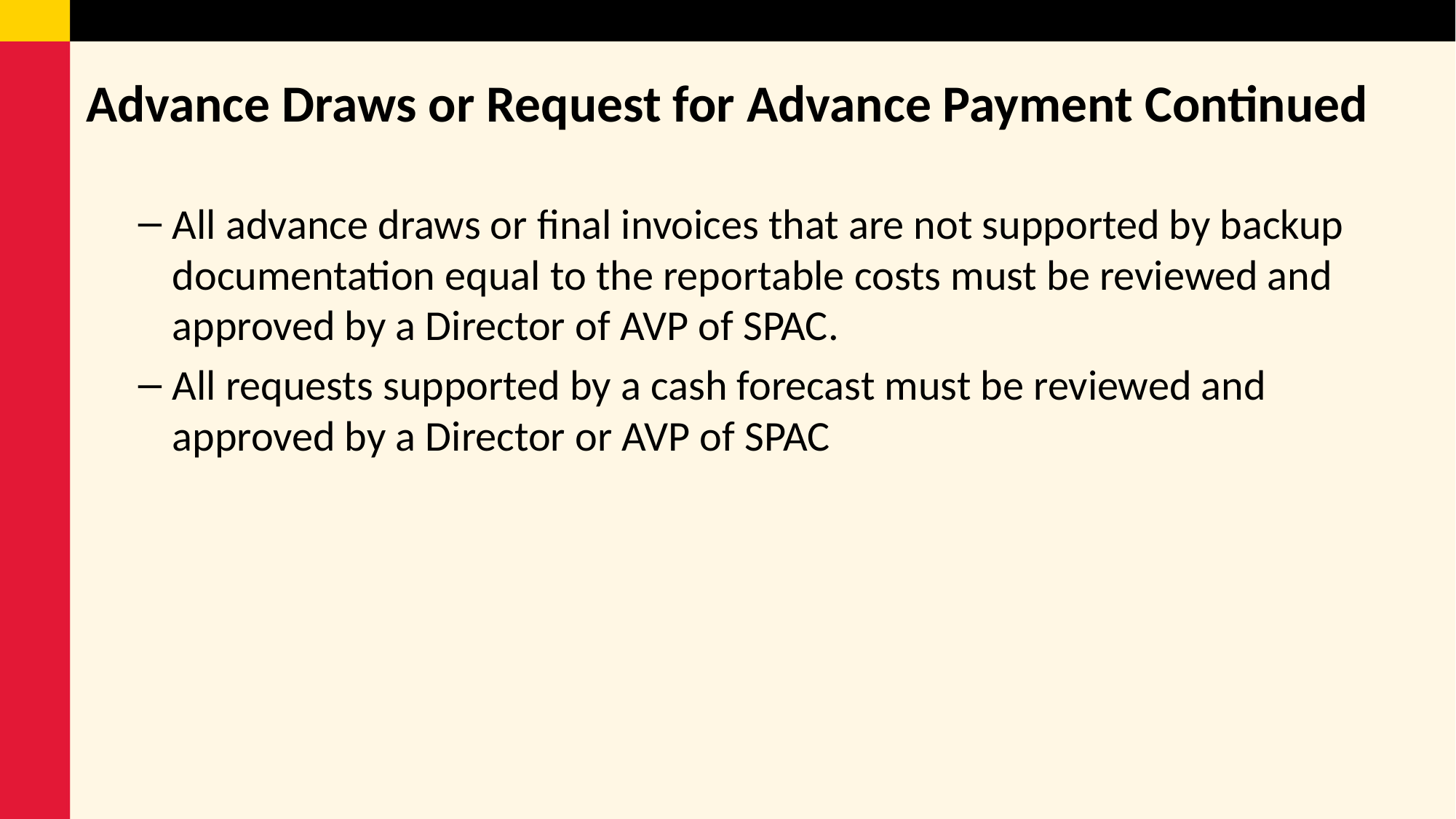

# Advance Draws or Request for Advance Payment Continued
All advance draws or final invoices that are not supported by backup documentation equal to the reportable costs must be reviewed and approved by a Director of AVP of SPAC.
All requests supported by a cash forecast must be reviewed and approved by a Director or AVP of SPAC